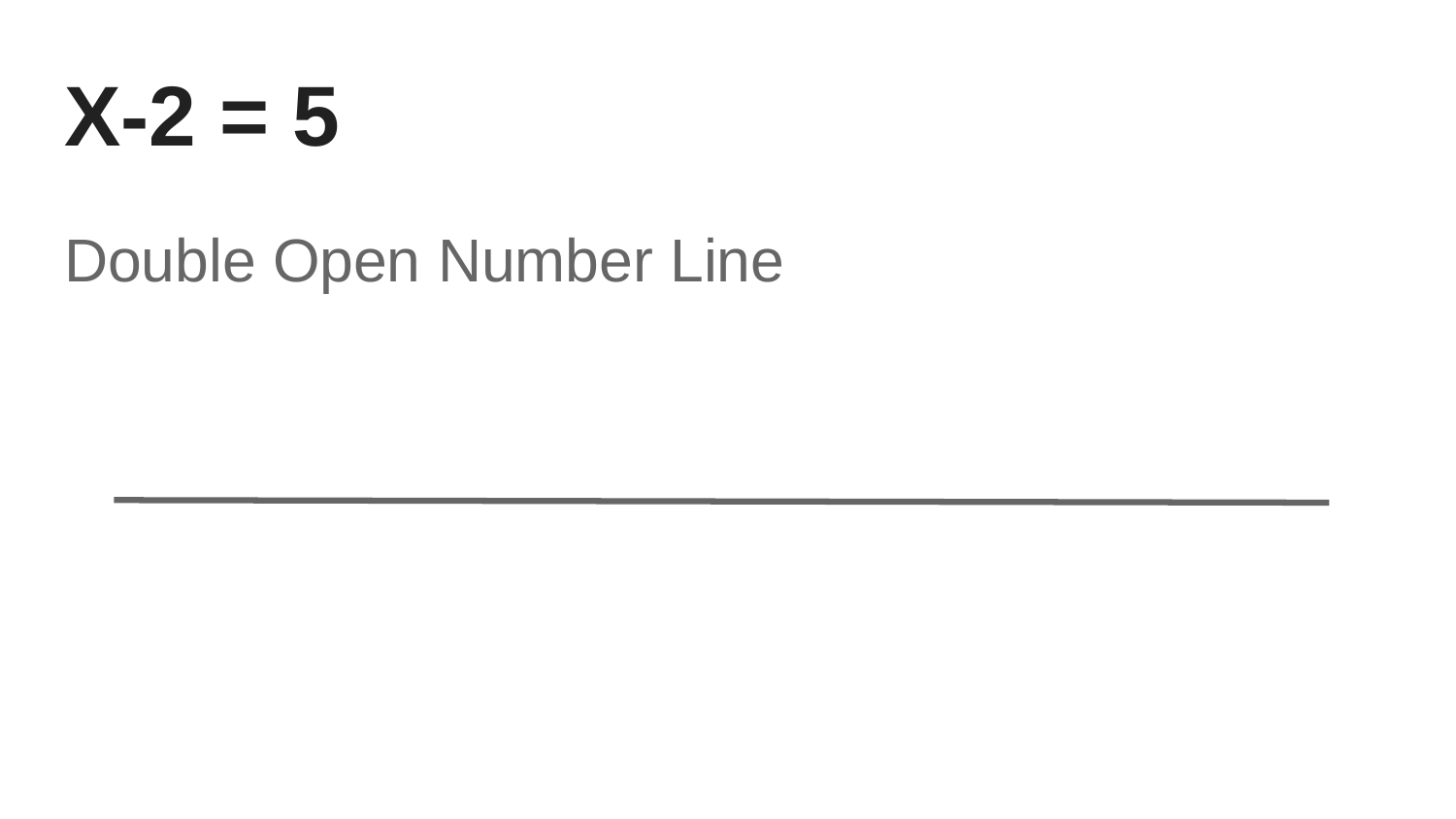

# X-2 = 5
Double Open Number Line